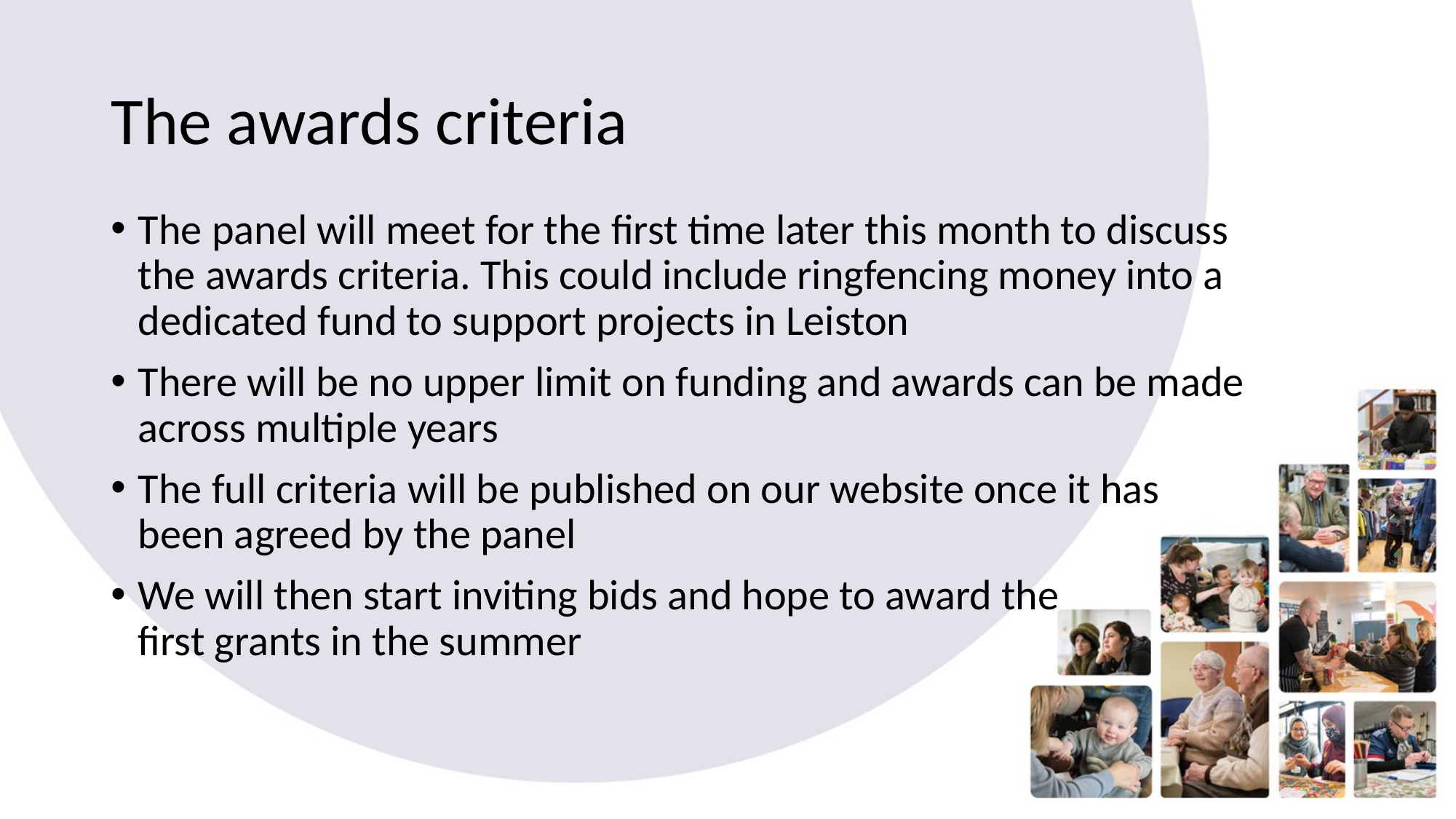

# The awards criteria
The panel will meet for the first time later this month to discuss the awards criteria. This could include ringfencing money into a dedicated fund to support projects in Leiston
There will be no upper limit on funding and awards can be made across multiple years
The full criteria will be published on our website once it has been agreed by the panel
We will then start inviting bids and hope to award the              first grants in the summer